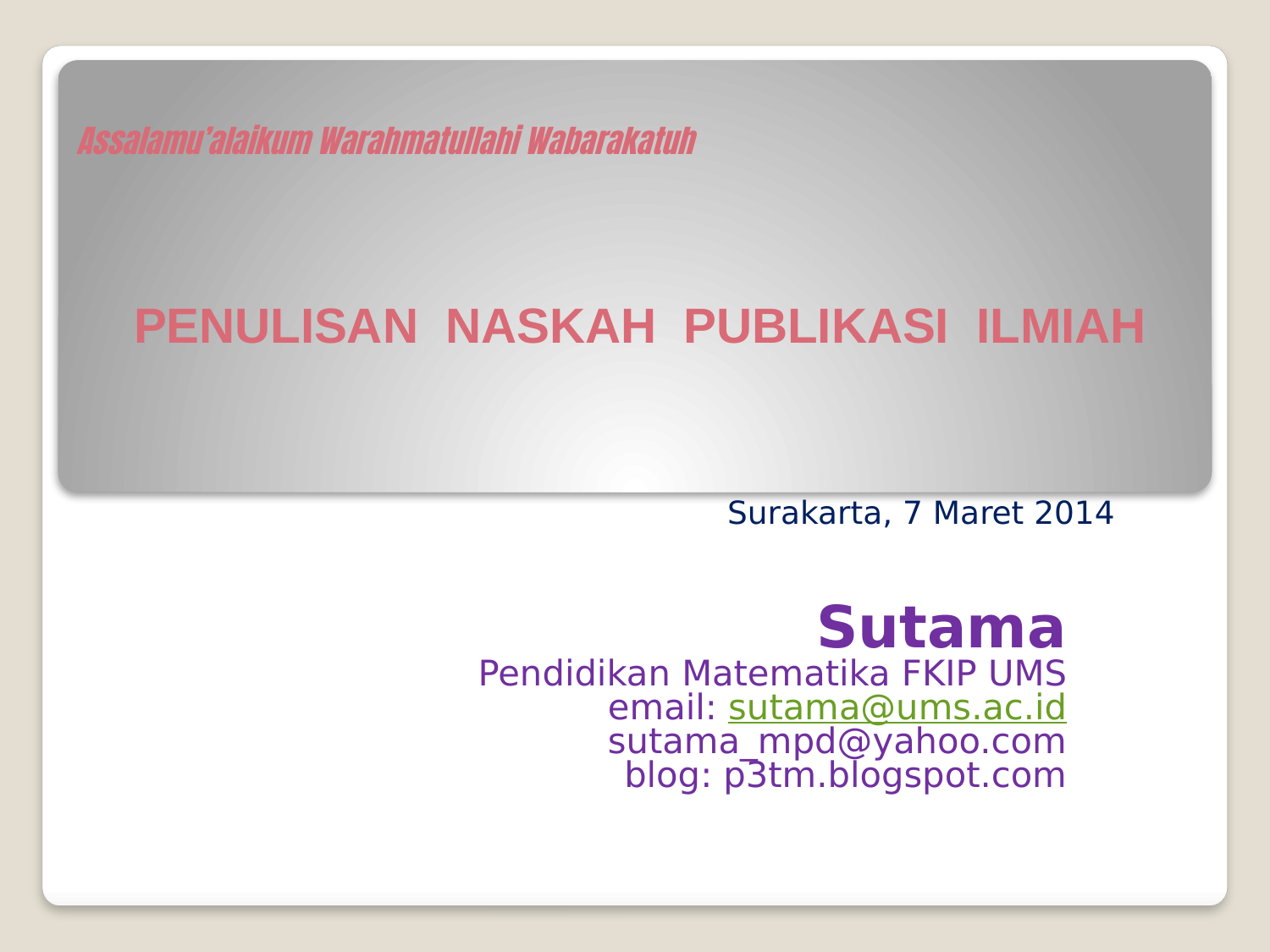

Assalamu’alaikum Warahmatullahi Wabarakatuh
# PENULISAN  NASKAH  PUBLIKASI  ILMIAH
Surakarta, 7 Maret 2014
Sutama
Pendidikan Matematika FKIP UMS
email: sutama@ums.ac.id
sutama_mpd@yahoo.com
blog: p3tm.blogspot.com